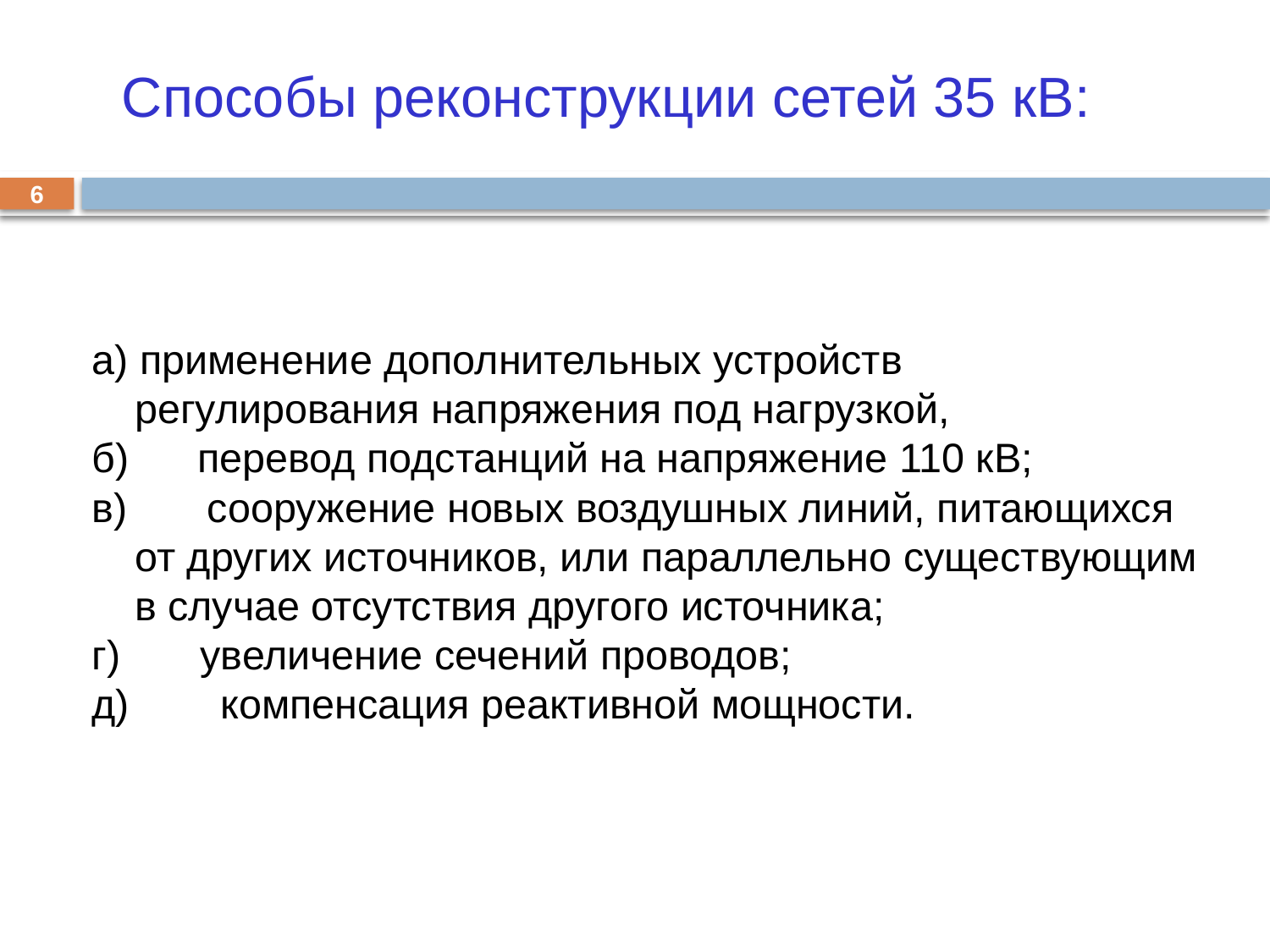

# Способы реконструкции сетей 35 кВ:
6
а) применение дополнительных устройств регулирования напряжения под нагрузкой,
б)      перевод подстанций на напряжение 110 кВ;
в)       сооружение новых воздушных линий, питающихся от других источников, или параллельно существующим в случае отсутствия другого источника;
г)       увеличение сечений проводов;
д)        компенсация реактивной мощности.